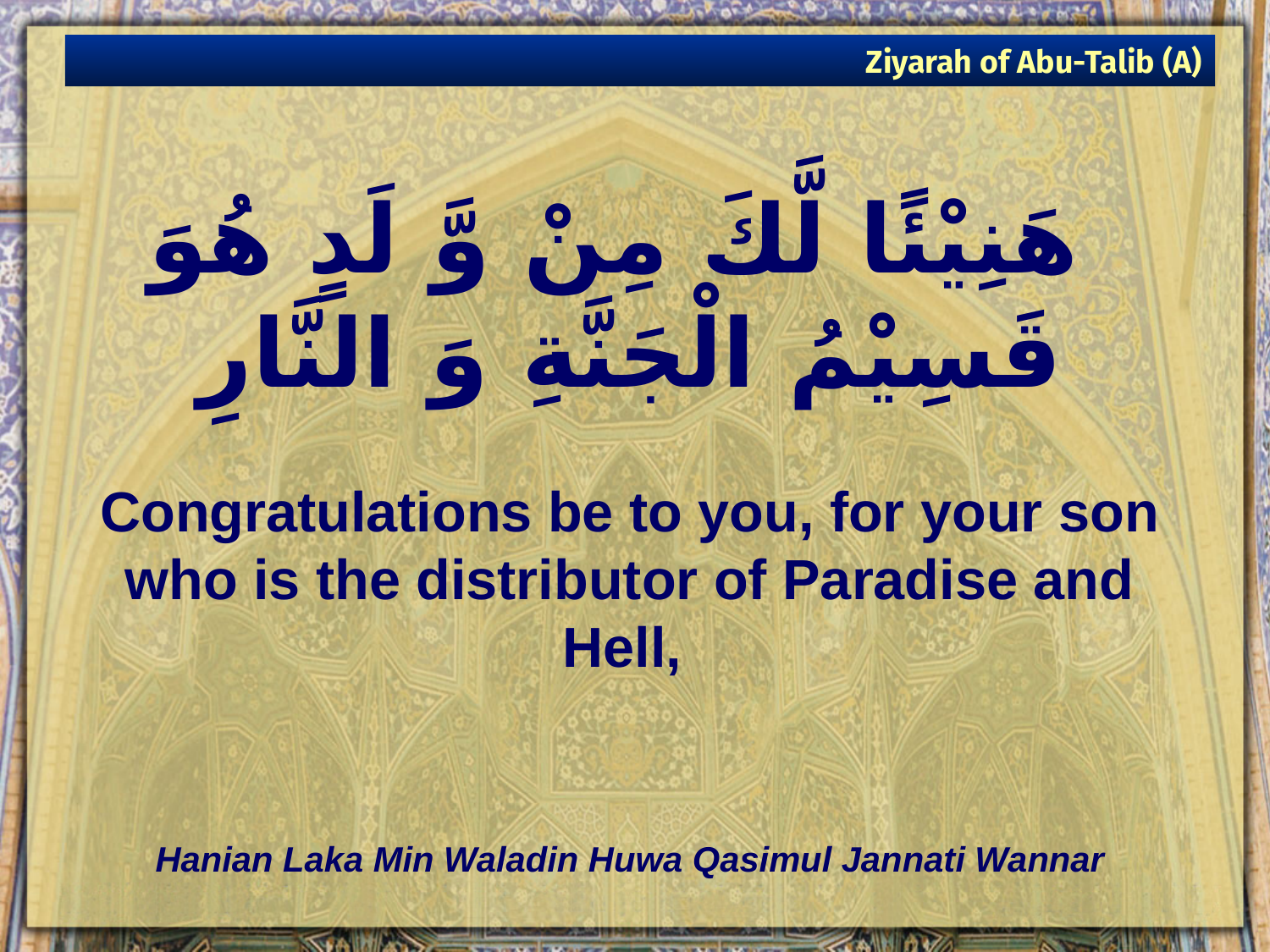

Ziyarah of Abu-Talib (A)
# هَنِيْئًا لَّكَ مِنْ وَّ لَدٍ هُوَ قَسِيْمُ الْجَنَّةِ وَ النَّارِ
Congratulations be to you, for your son who is the distributor of Paradise and Hell,
Hanian Laka Min Waladin Huwa Qasimul Jannati Wannar